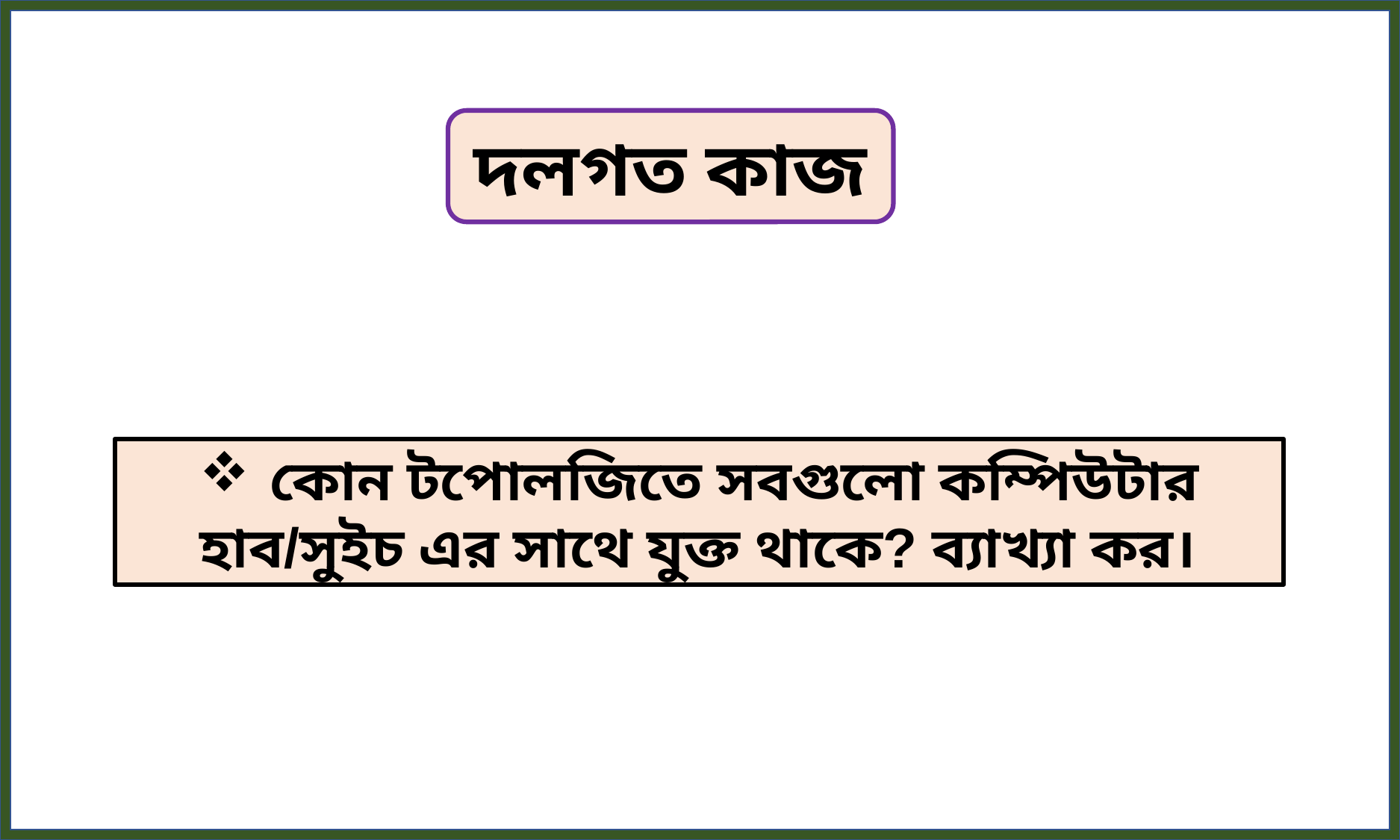

দলগত কাজ
কোন টপোলজিতে সবগুলো কম্পিউটার হাব/সুইচ এর সাথে যুক্ত থাকে? ব্যাখ্যা কর।